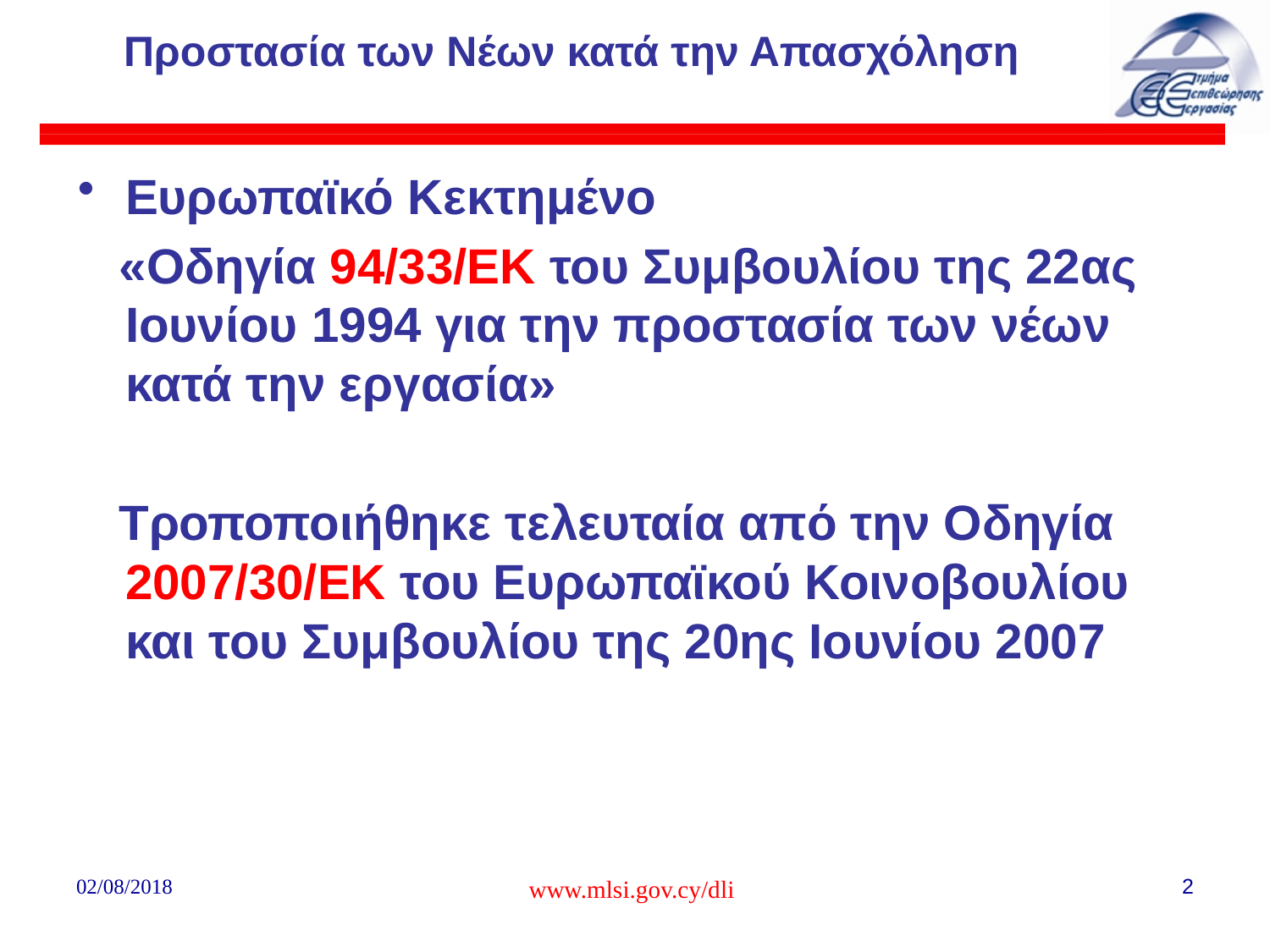

# Προστασία των Νέων κατά την Απασχόληση
Ευρωπαϊκό Κεκτημένο
   «Οδηγία 94/33/ΕΚ του Συμβουλίου της 22ας Ιουνίου 1994 για την προστασία των νέων κατά την εργασία»

   Tροποποιήθηκε τελευταία από την Οδηγία 2007/30/ΕΚ του Ευρωπαϊκού Κοινοβουλίου και του Συμβουλίου της 20ης Ιουνίου 2007
02/08/2018
www.mlsi.gov.cy/dli
2